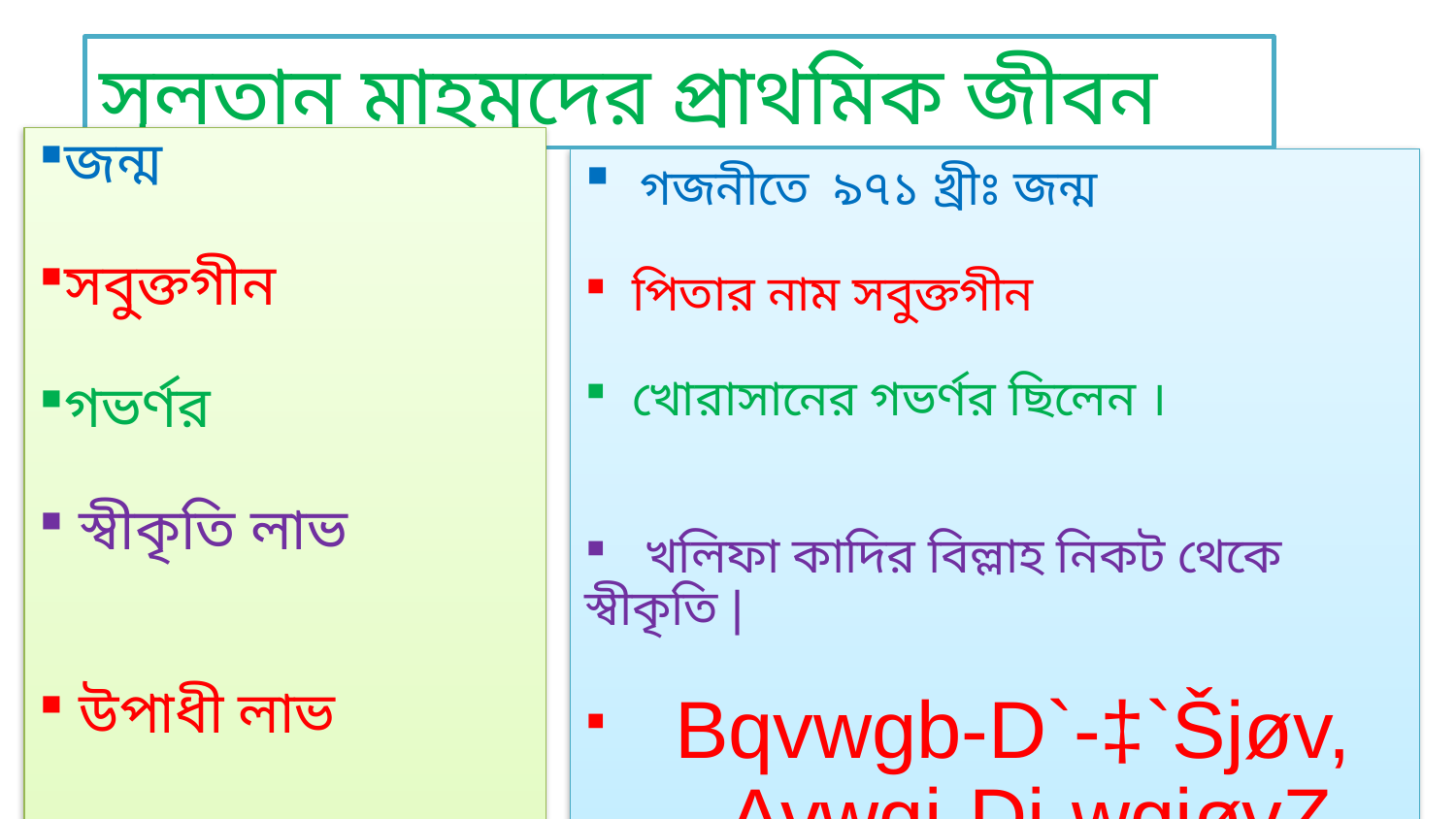

সুলতান মাহমুদের প্রাথমিক জীবন
জন্ম

সবুক্তগীন

গভর্ণর

 স্বীকৃতি লাভ

 উপাধী লাভ

  গজনীতে  ৯৭১ খ্রীঃ জন্ম

  পিতার নাম সবুক্তগীন

  খোরাসানের গভর্ণর ছিলেন ।

   খলিফা কাদির বিল্লাহ নিকট থেকে  স্বীকৃতি |
    Bqvwgb-D`-‡`Šjøv,
        Avwgi-Dj-wgjøvZ